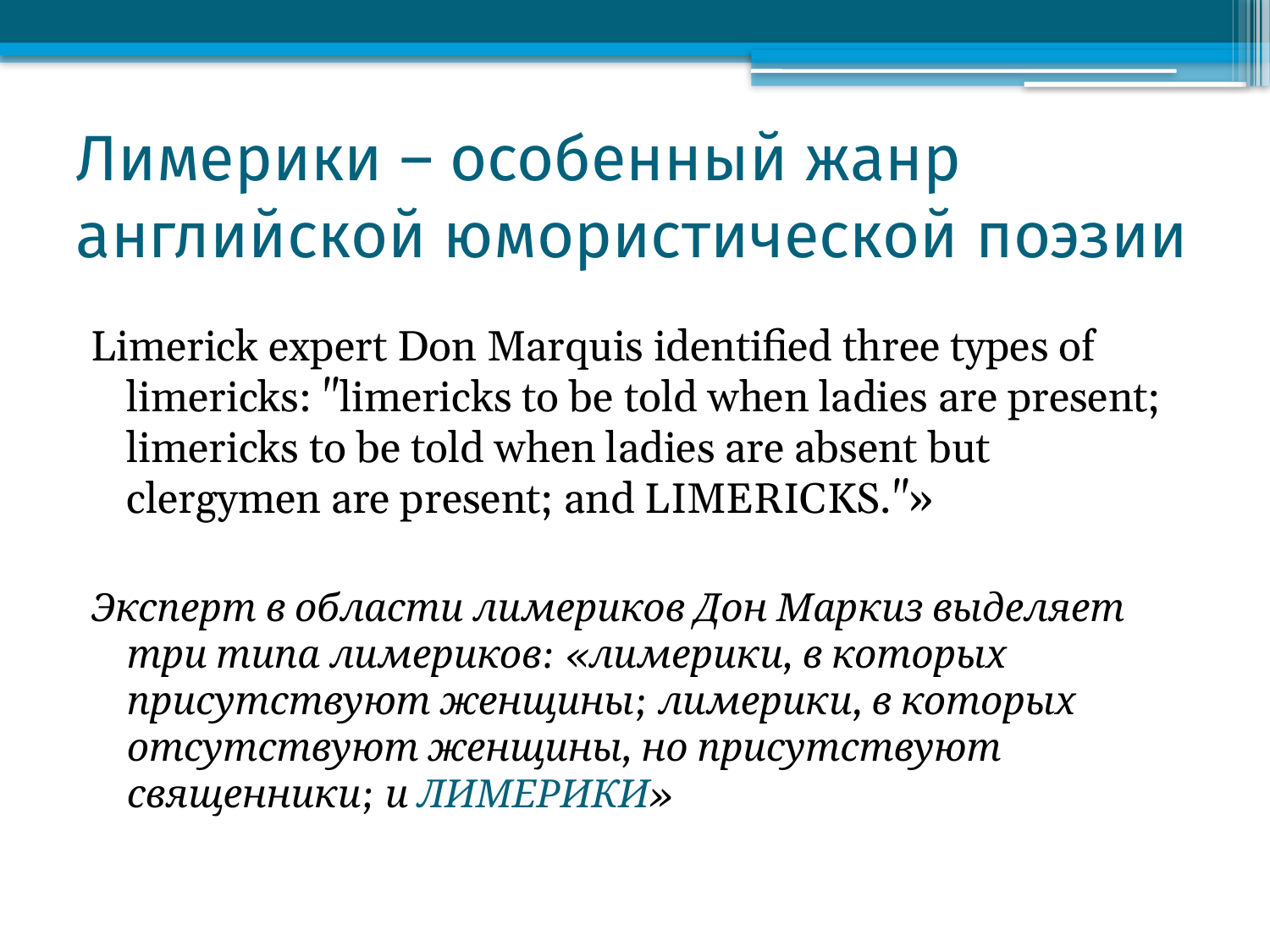

# Лимерики – особенный жанр английской юмористической поэзии
Limerick expert Don Marquis identified three types of limericks: "limericks to be told when ladies are present; limericks to be told when ladies are absent but clergymen are present; and LIMERICKS."»

Эксперт в области лимериков Дон Маркиз выделяет три типа лимериков: «лимерики, в которых присутствуют женщины; лимерики, в которых отсутствуют женщины, но присутствуют священники; и ЛИМЕРИКИ»